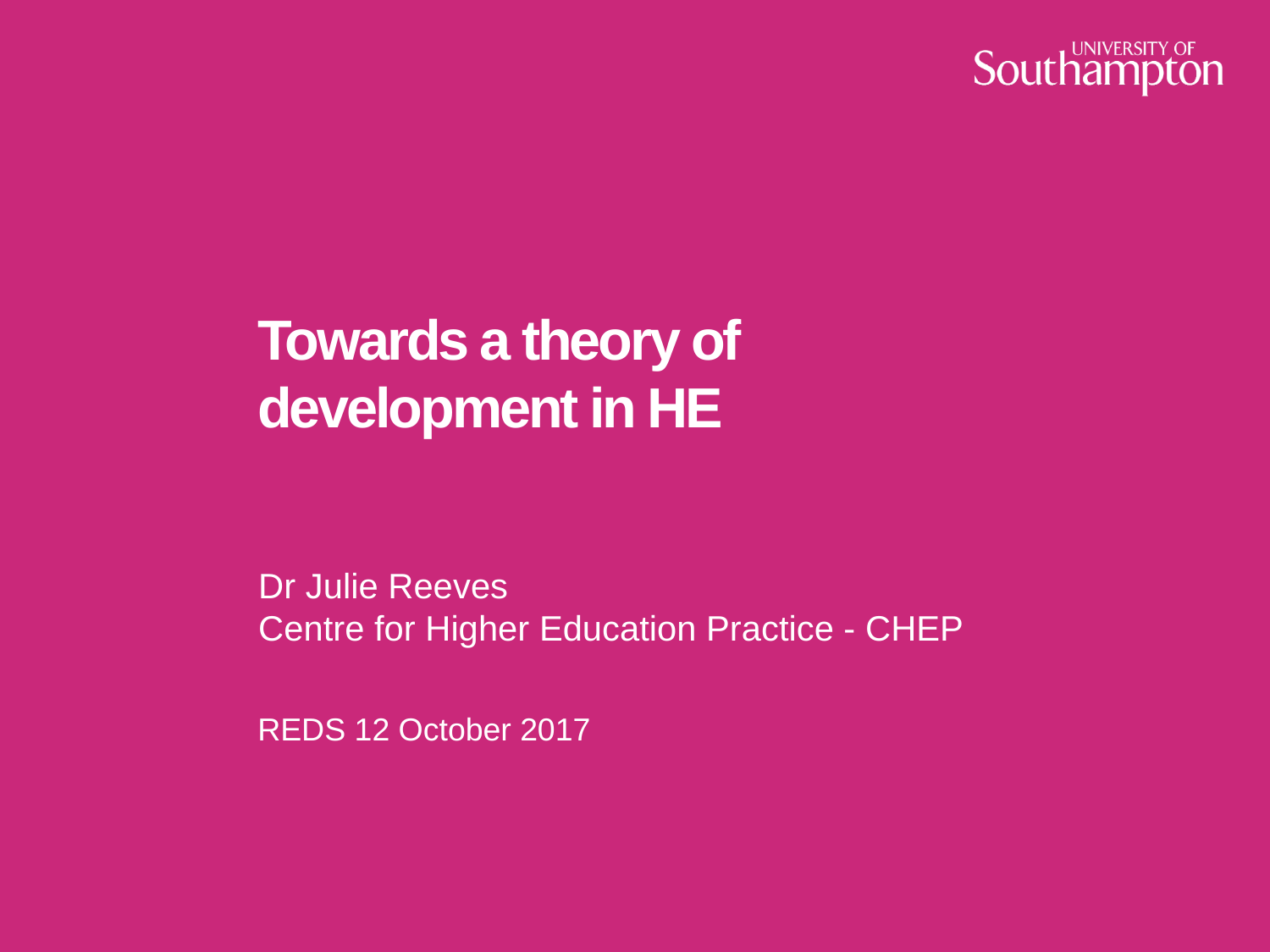

# Towards a theory of development in HE
Dr Julie Reeves
Centre for Higher Education Practice - CHEP
REDS 12 October 2017